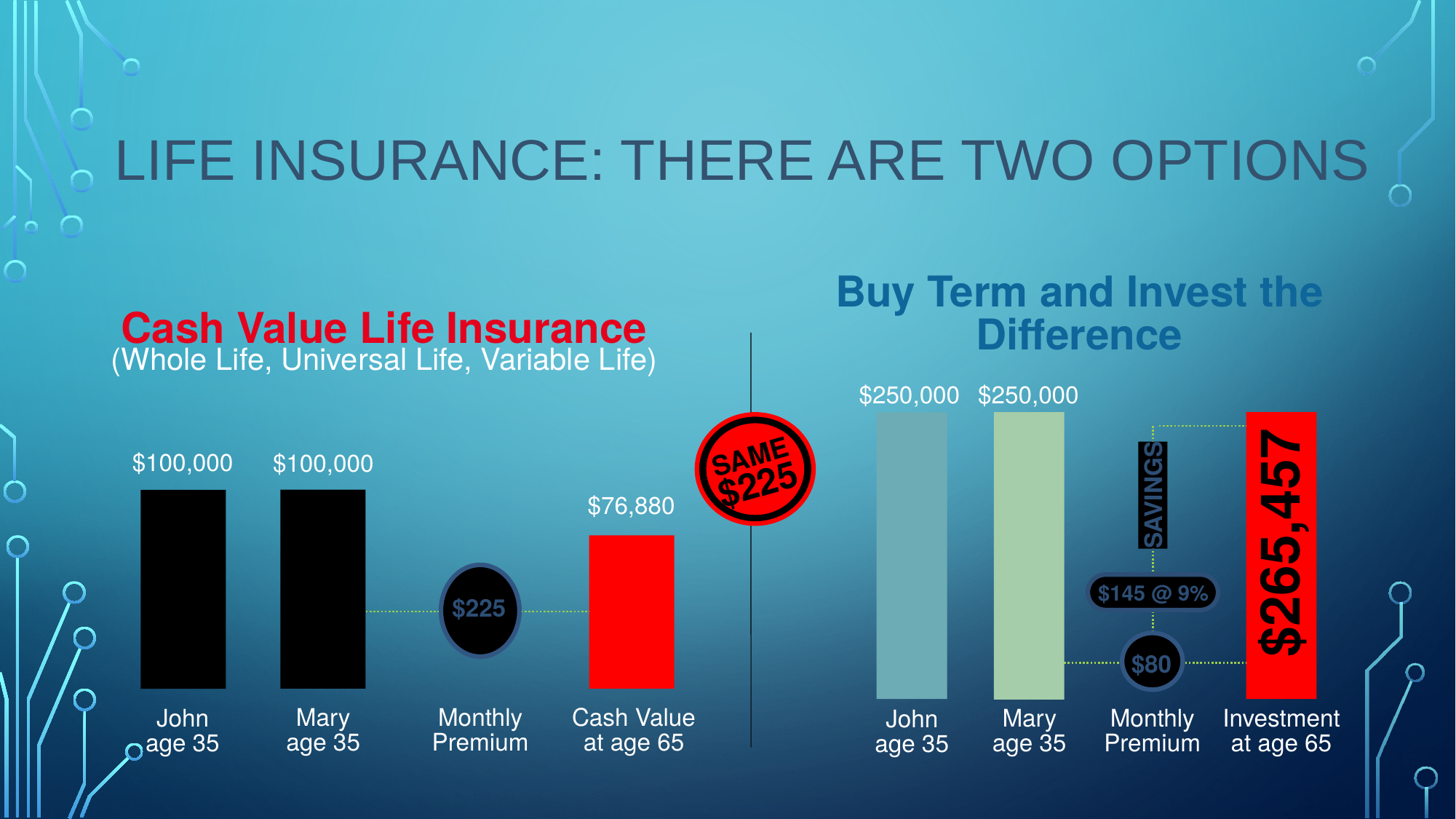

Life Insurance: There Are Two Options
Buy Term and Invest the Difference
Cash Value Life Insurance
(Whole Life, Universal Life, Variable Life)

$250,000
$250,000

SAME
$225

$80
Mary
age 35
Monthly
Premium
John
age 35

SAVINGS
$265,457

$145 @ 9%
Investment
at age 65
$100,000
$100,000

$76,880

$225
Mary
age 35
Cash Value
at age 65
Monthly
Premium
John
age 35